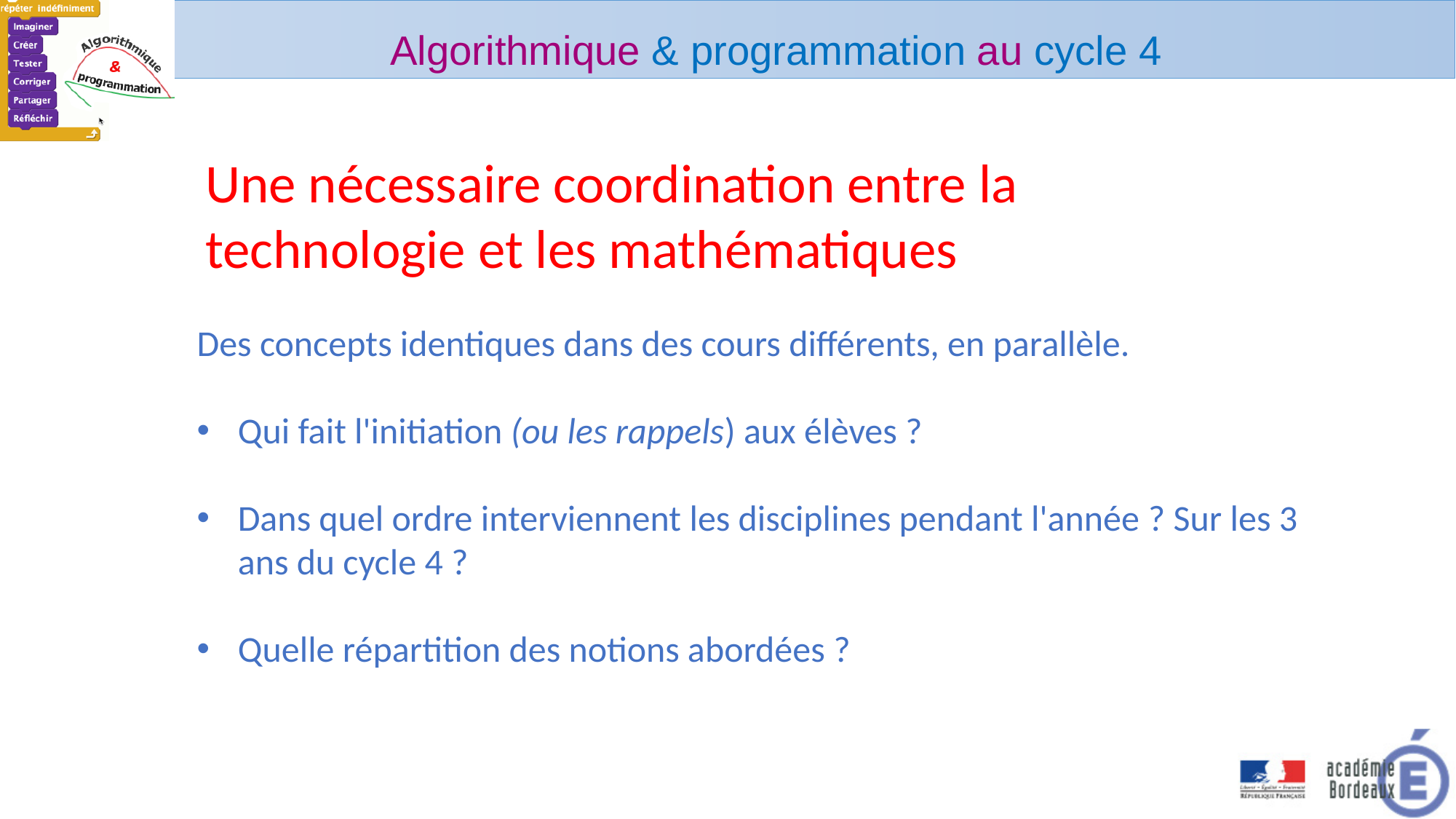

Une nécessaire coordination entre la technologie et les mathématiques
Des concepts identiques dans des cours différents, en parallèle.

Qui fait l'initiation (ou les rappels) aux élèves ?

Dans quel ordre interviennent les disciplines pendant l'année ? Sur les 3 ans du cycle 4 ?

Quelle répartition des notions abordées ?
2